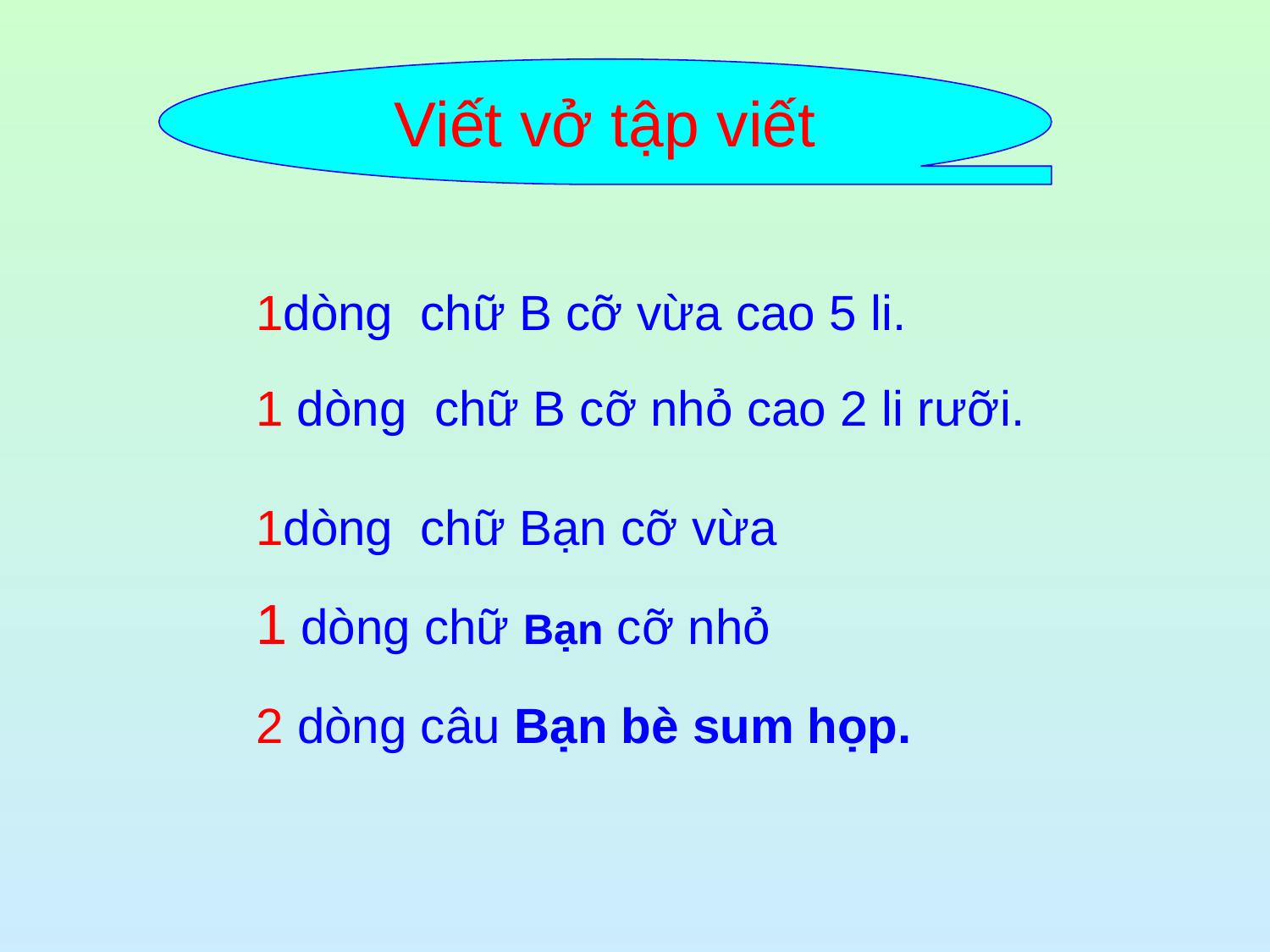

Viết vở tập viết
1dòng  chữ B cỡ vừa cao 5 li.
1 dòng  chữ B cỡ nhỏ cao 2 li rưỡi.
1dòng  chữ Bạn cỡ vừa
1 dòng chữ Bạn cỡ nhỏ
2 dòng câu Bạn bè sum họp.